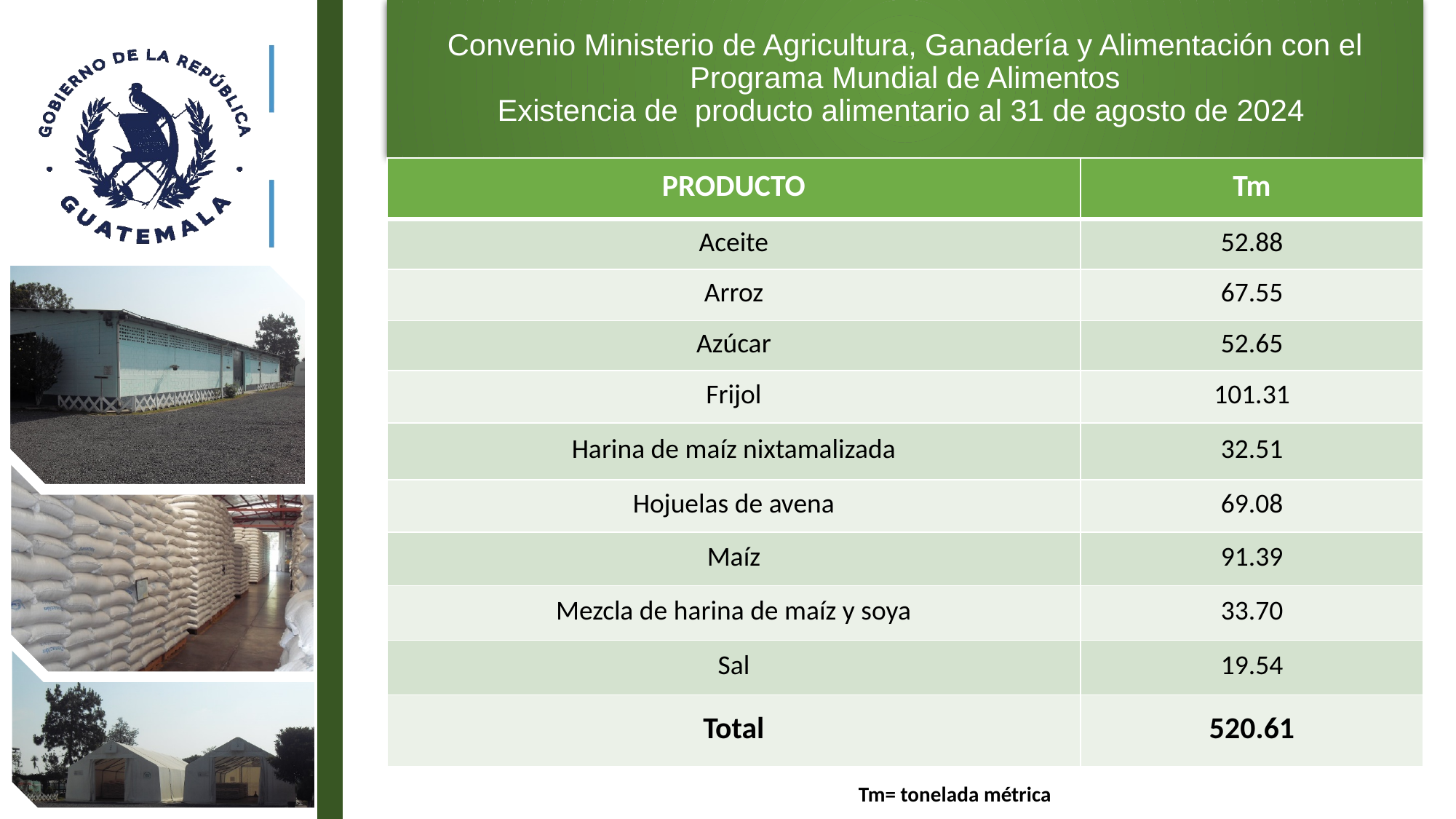

# Convenio Ministerio de Agricultura, Ganadería y Alimentación con el Programa Mundial de Alimentos Existencia de  producto alimentario al 31 de agosto de 2024
| PRODUCTO | Tm |
| --- | --- |
| Aceite | 52.88 |
| Arroz | 67.55 |
| Azúcar | 52.65 |
| Frijol | 101.31 |
| Harina de maíz nixtamalizada | 32.51 |
| Hojuelas de avena | 69.08 |
| Maíz | 91.39 |
| Mezcla de harina de maíz y soya | 33.70 |
| Sal | 19.54 |
| Total | 520.61 |
Tm= tonelada métrica
3